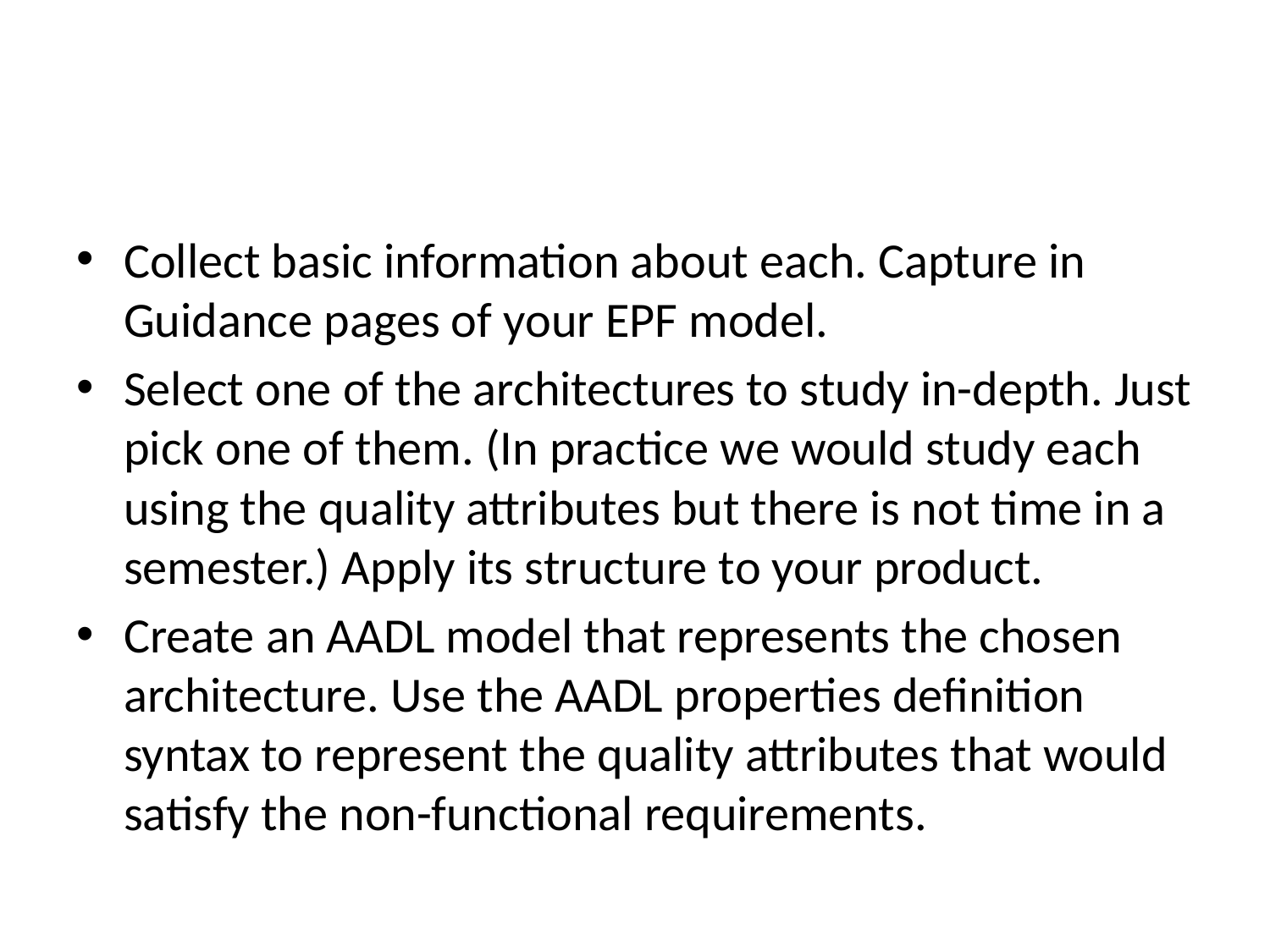

#
Collect basic information about each. Capture in Guidance pages of your EPF model.
Select one of the architectures to study in-depth. Just pick one of them. (In practice we would study each using the quality attributes but there is not time in a semester.) Apply its structure to your product.
Create an AADL model that represents the chosen architecture. Use the AADL properties definition syntax to represent the quality attributes that would satisfy the non-functional requirements.